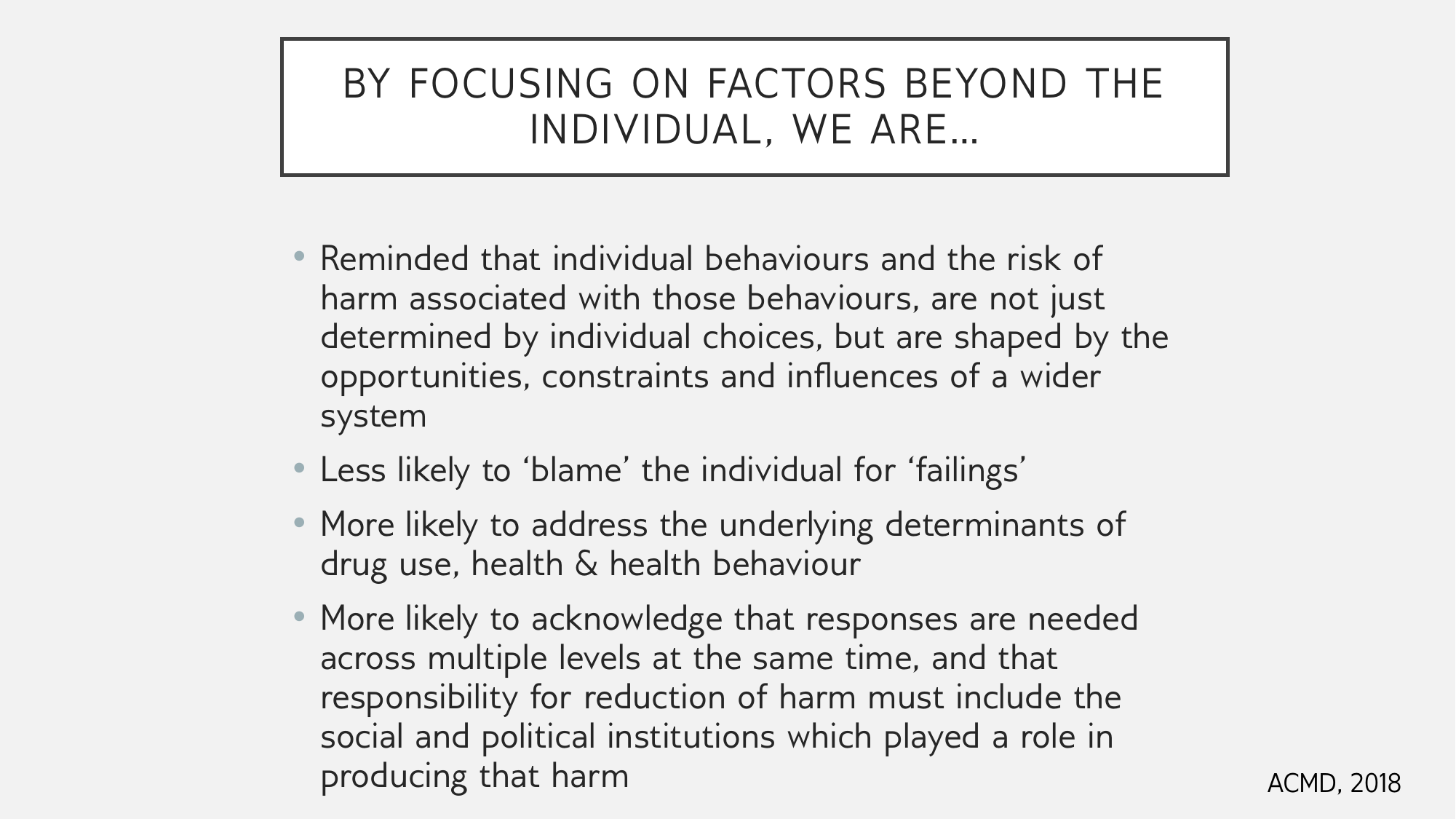

# By focusing on factors beyond the individual, we are…
Reminded that individual behaviours and the risk of harm associated with those behaviours, are not just determined by individual choices, but are shaped by the opportunities, constraints and influences of a wider system
Less likely to ‘blame’ the individual for ‘failings’
More likely to address the underlying determinants of drug use, health & health behaviour
More likely to acknowledge that responses are needed across multiple levels at the same time, and that responsibility for reduction of harm must include the social and political institutions which played a role in producing that harm

ACMD, 2018